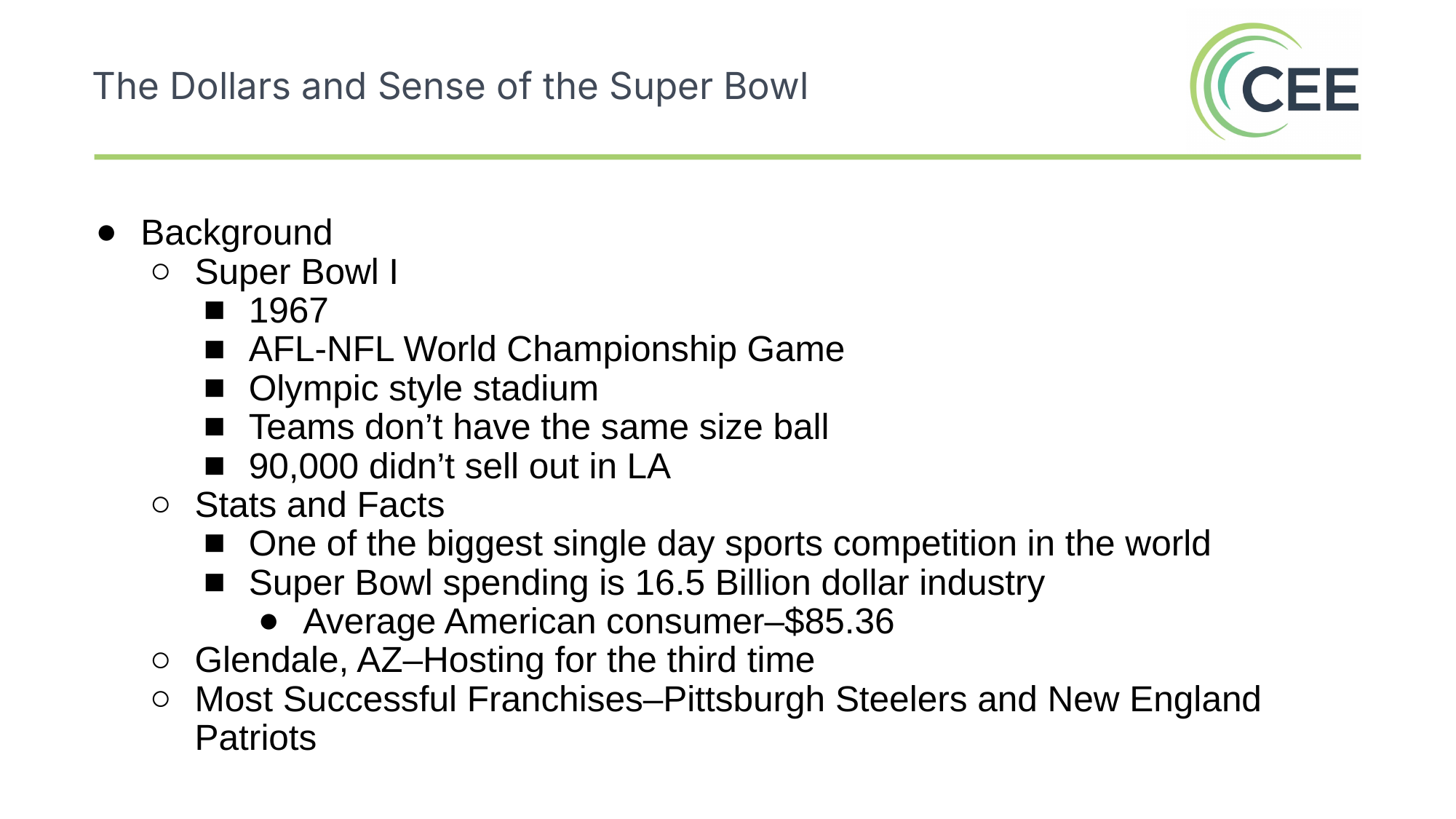

The Dollars and Sense of the Super Bowl
Background
Super Bowl I
1967
AFL-NFL World Championship Game
Olympic style stadium
Teams don’t have the same size ball
90,000 didn’t sell out in LA
Stats and Facts
One of the biggest single day sports competition in the world
Super Bowl spending is 16.5 Billion dollar industry
Average American consumer–$85.36
Glendale, AZ–Hosting for the third time
Most Successful Franchises–Pittsburgh Steelers and New England Patriots